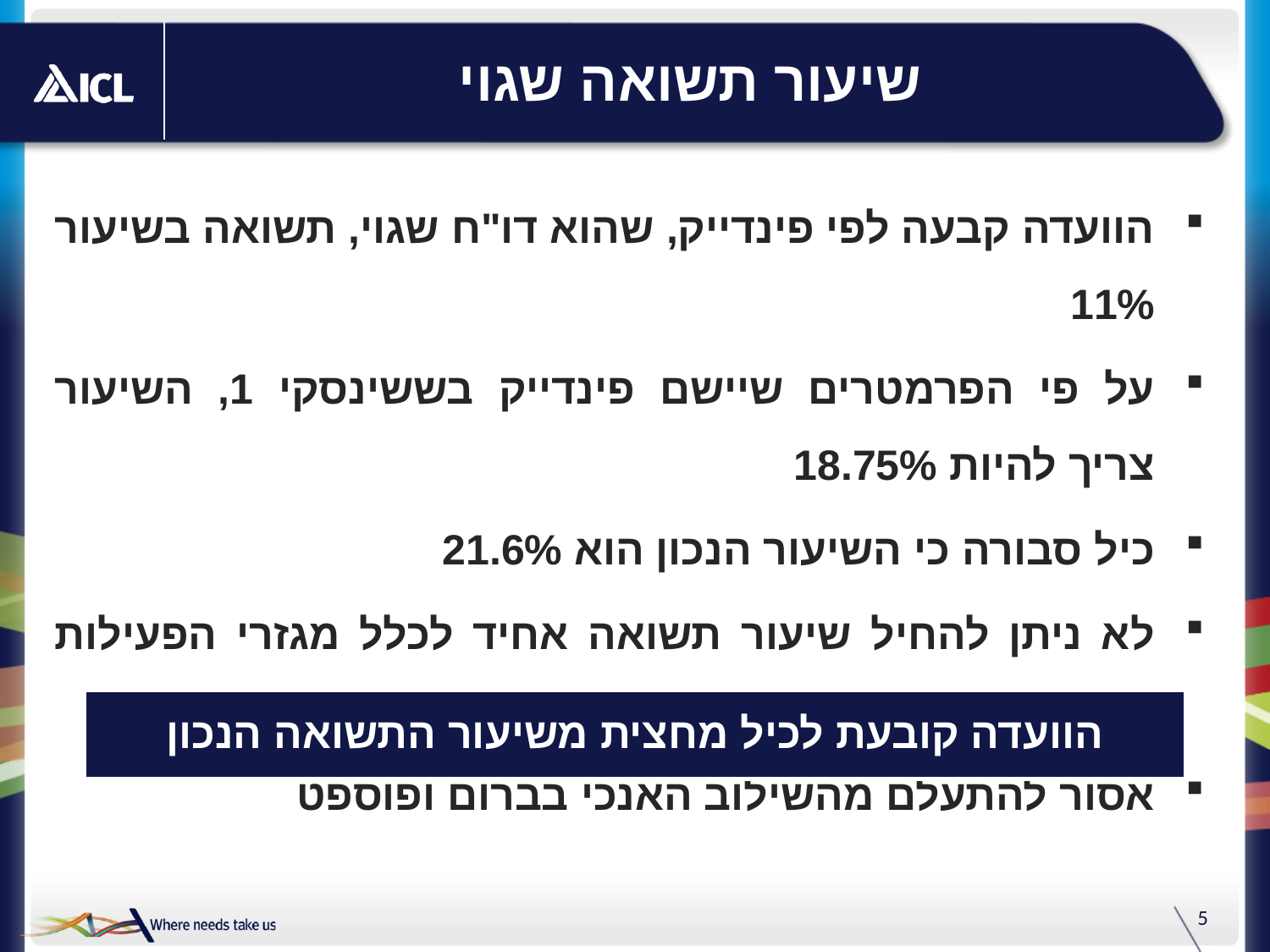

# שיעור תשואה שגוי
הוועדה קבעה לפי פינדייק, שהוא דו"ח שגוי, תשואה בשיעור 11%
על פי הפרמטרים שיישם פינדייק בששינסקי 1, השיעור צריך להיות 18.75%
כיל סבורה כי השיעור הנכון הוא 21.6%
לא ניתן להחיל שיעור תשואה אחיד לכלל מגזרי הפעילות של כיל
אסור להתעלם מהשילוב האנכי בברום ופוספט

הוועדה קובעת לכיל מחצית משיעור התשואה הנכון
5